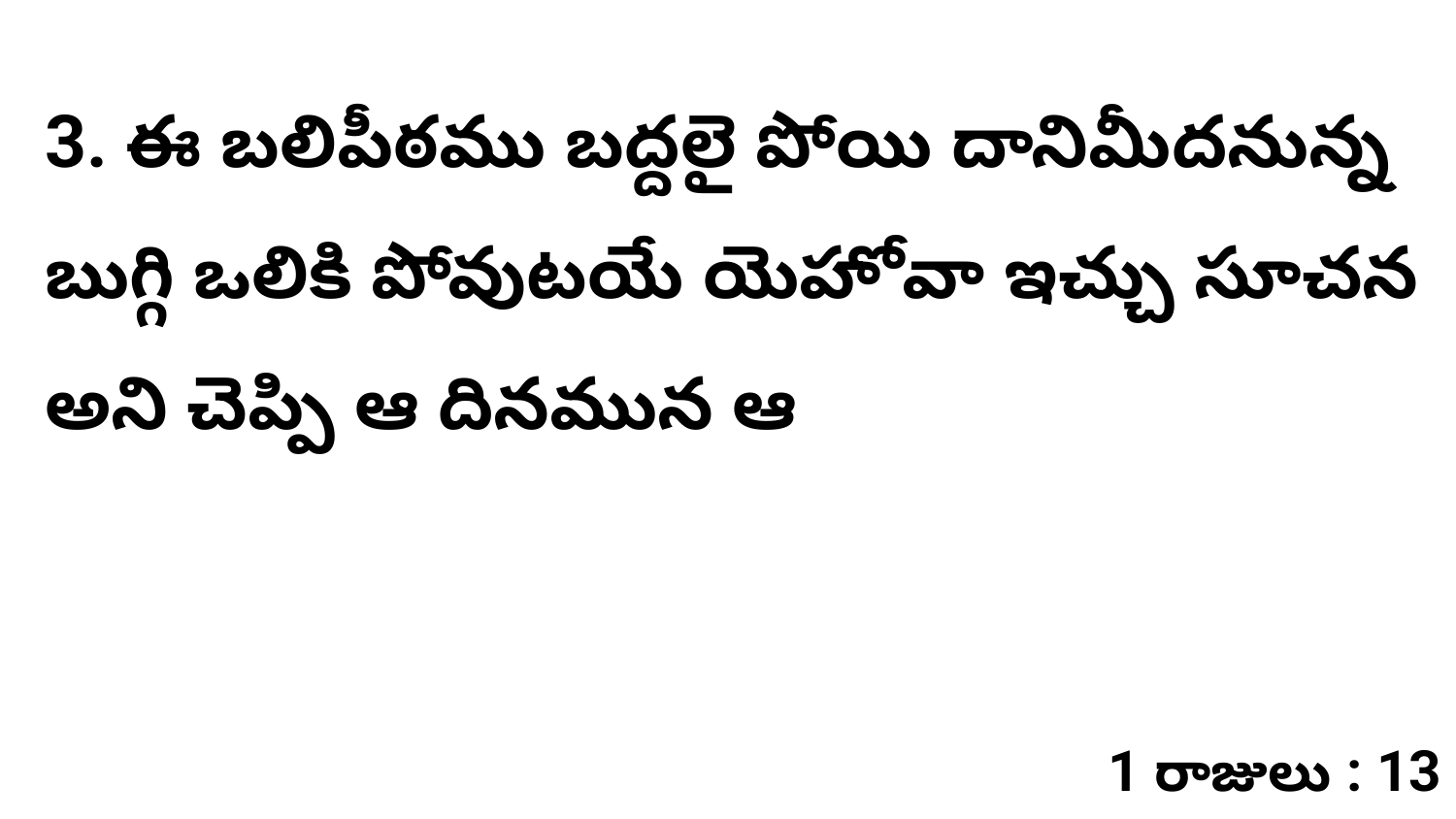

3. ఈ బలిపీఠము బద్దలై పోయి దానిమీదనున్న బుగ్గి ఒలికి పోవుటయే యెహోవా ఇచ్చు సూచన అని చెప్పి ఆ దినమున ఆ
1 రాజులు : 13